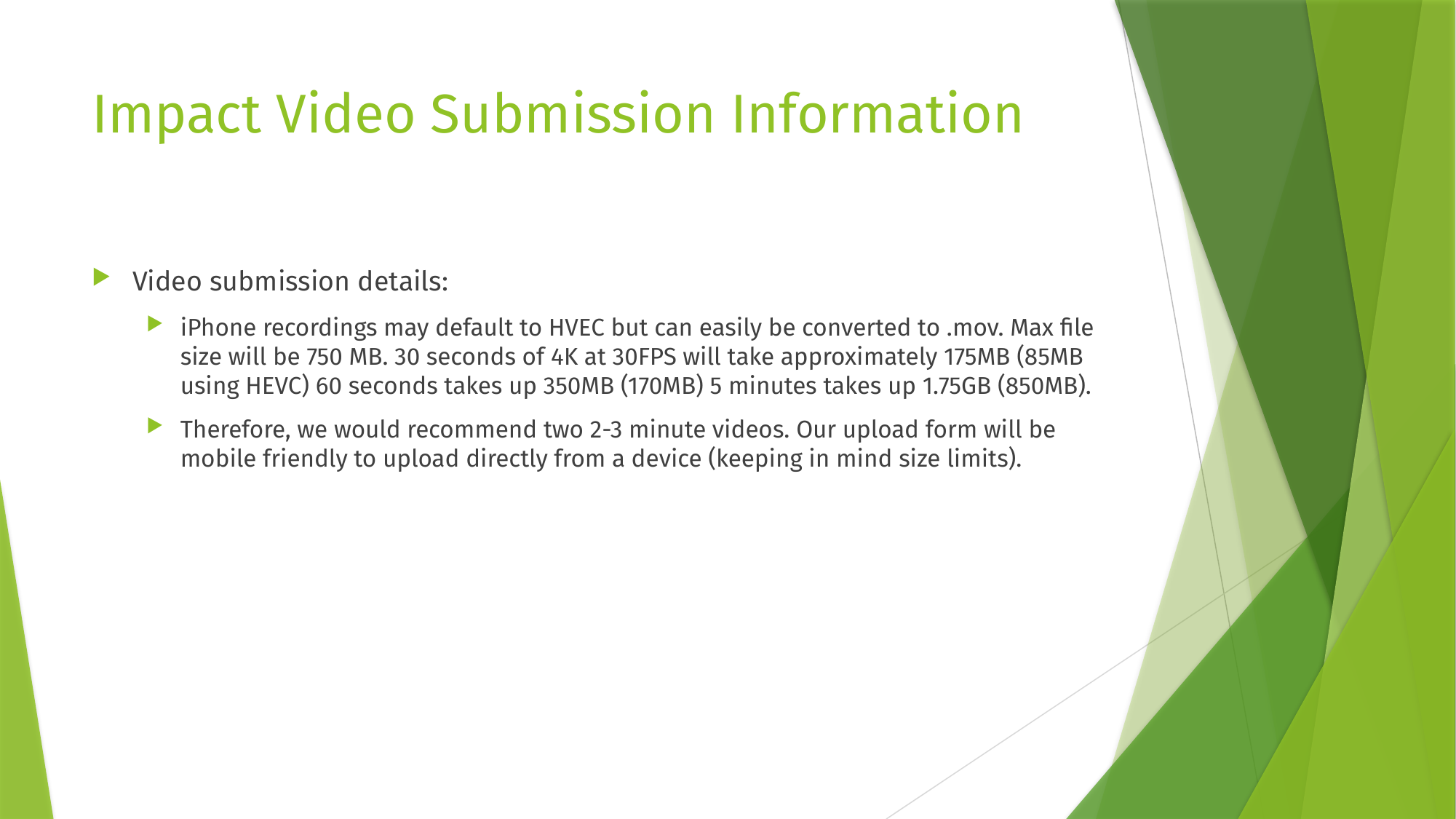

# Impact Video Submission Information
Video submission details:
iPhone recordings may default to HVEC but can easily be converted to .mov. Max file size will be 750 MB. 30 seconds of 4K at 30FPS will take approximately 175MB (85MB using HEVC) 60 seconds takes up 350MB (170MB) 5 minutes takes up 1.75GB (850MB).
Therefore, we would recommend two 2-3 minute videos. Our upload form will be mobile friendly to upload directly from a device (keeping in mind size limits).